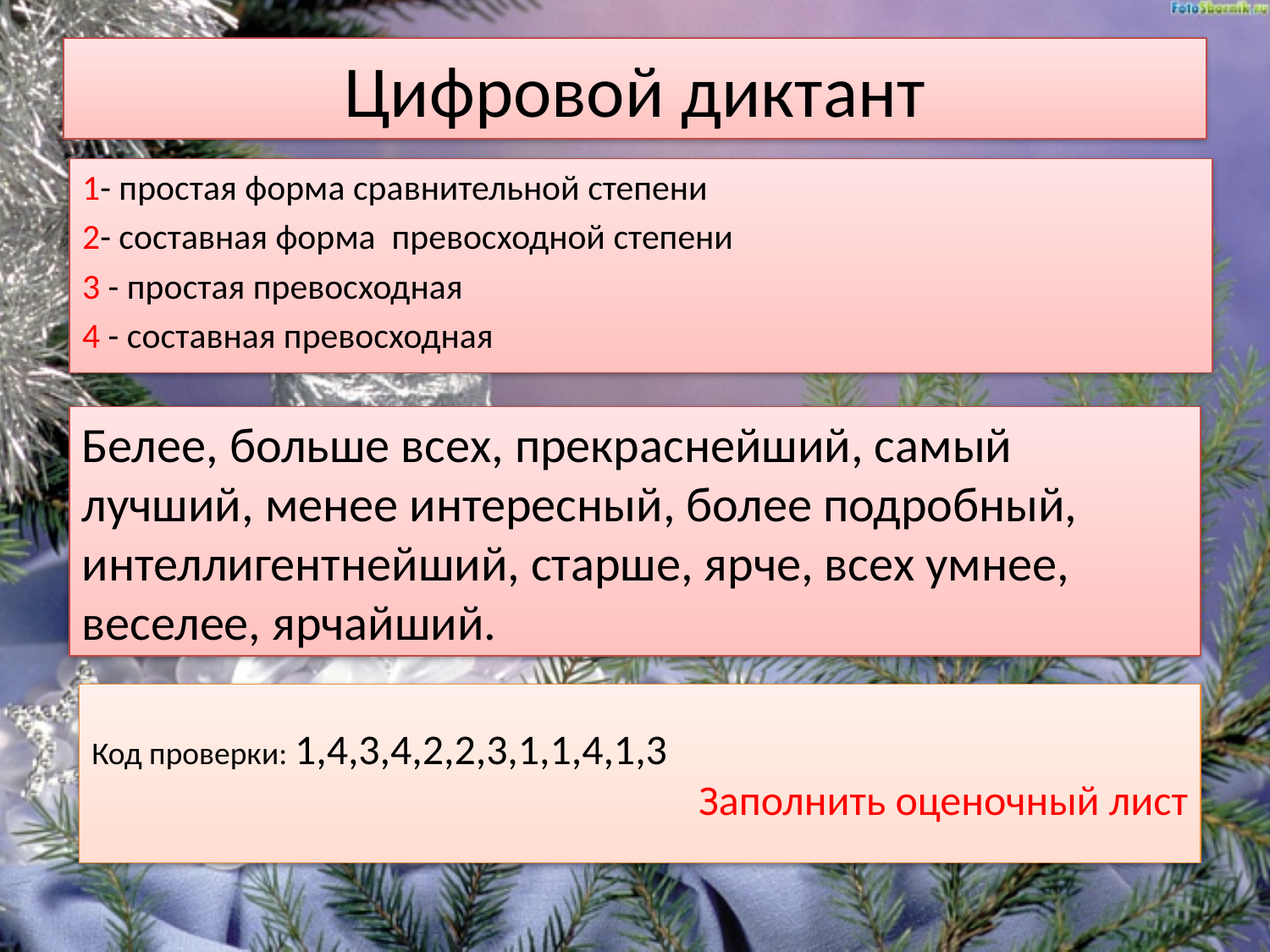

# Цифровой диктант
1- простая форма сравнительной степени
2- составная форма  превосходной степени
3 - простая превосходная
4 - составная превосходная
Белее, больше всех, прекраснейший, самый лучший, менее интересный, более подробный, интеллигентнейший, старше, ярче, всех умнее, веселее, ярчайший.
Код проверки: 1,4,3,4,2,2,3,1,1,4,1,3
Заполнить оценочный лист